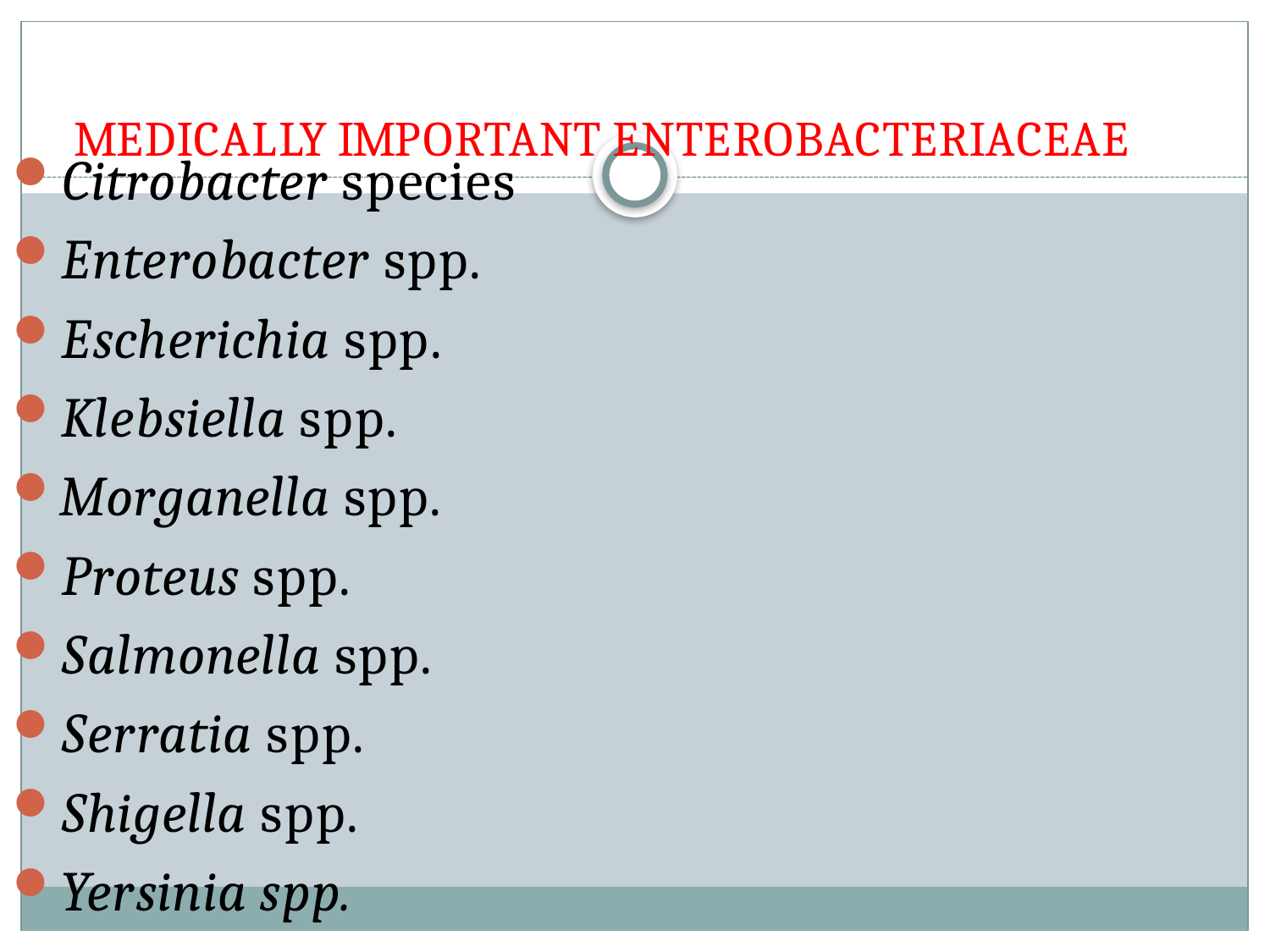

# MEDICALLY IMPORTANT ENTEROBACTERIACEAE
Citrobacter species
Enterobacter spp.
Escherichia spp.
Klebsiella spp.
Morganella spp.
Proteus spp.
Salmonella spp.
Serratia spp.
Shigella spp.
Yersinia spp.